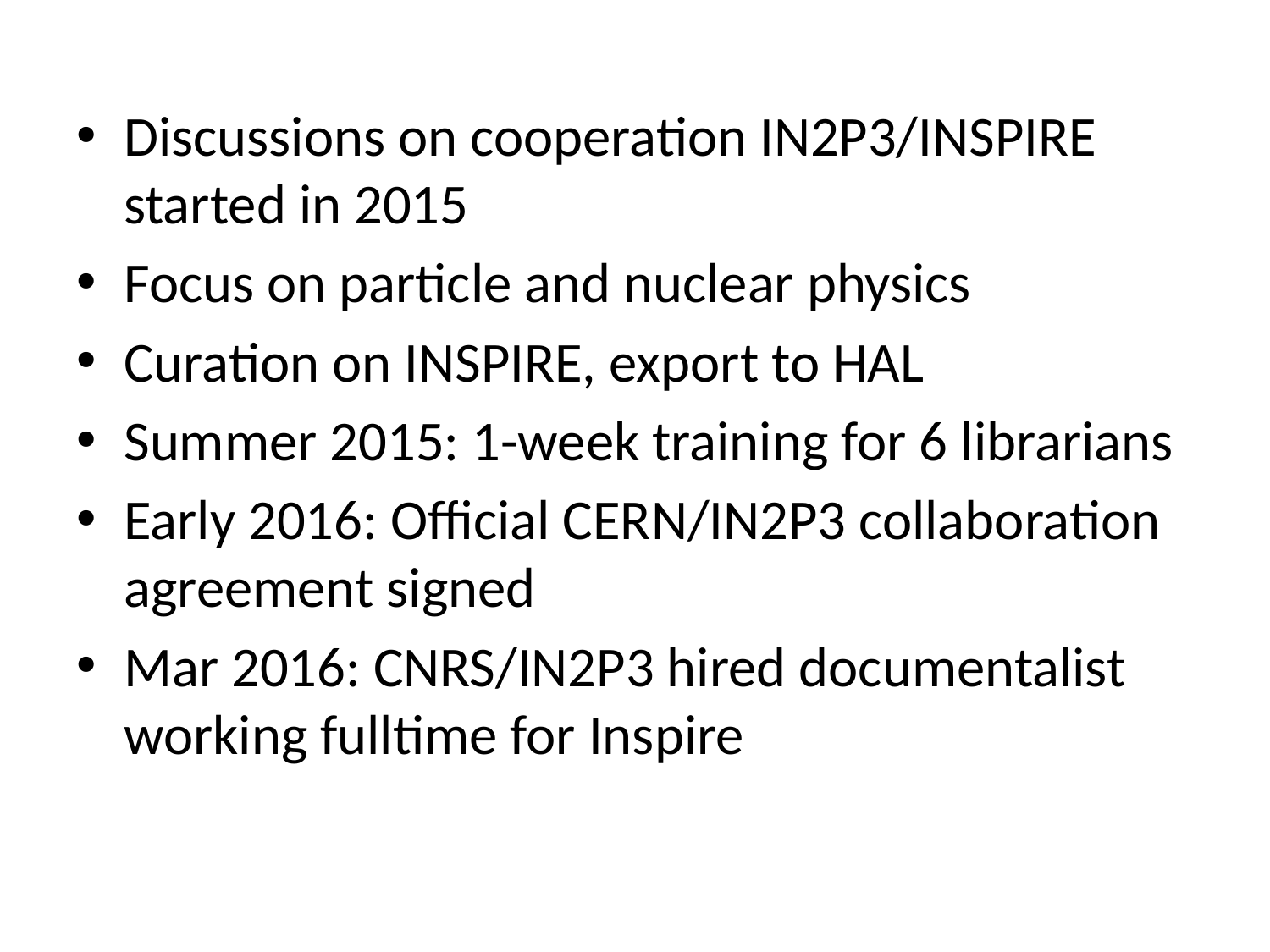

Discussions on cooperation IN2P3/INSPIRE started in 2015
Focus on particle and nuclear physics
Curation on INSPIRE, export to HAL
Summer 2015: 1-week training for 6 librarians
Early 2016: Official CERN/IN2P3 collaboration agreement signed
Mar 2016: CNRS/IN2P3 hired documentalist working fulltime for Inspire